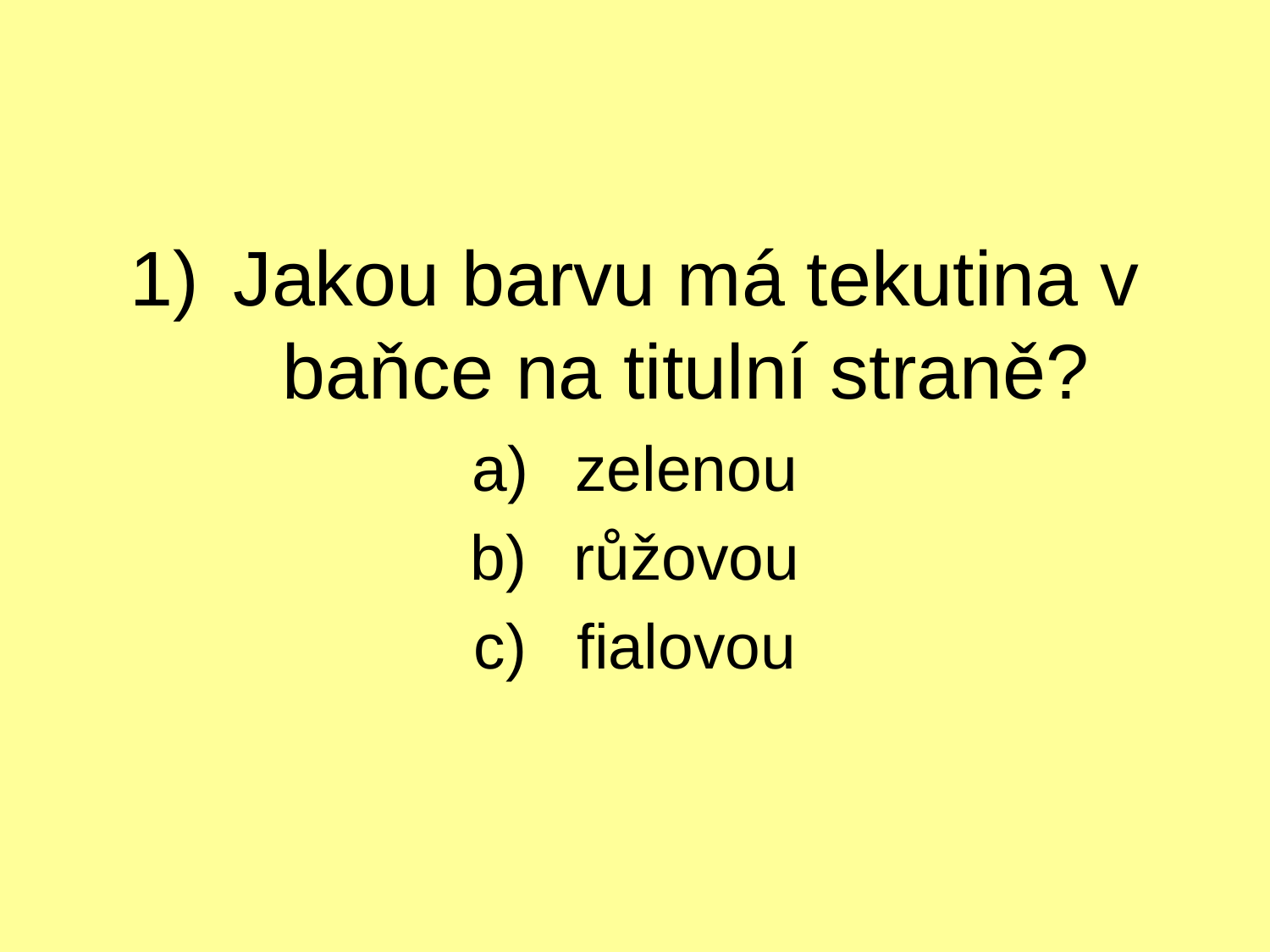

#
Jakou barvu má tekutina v baňce na titulní straně?
zelenou
růžovou
fialovou